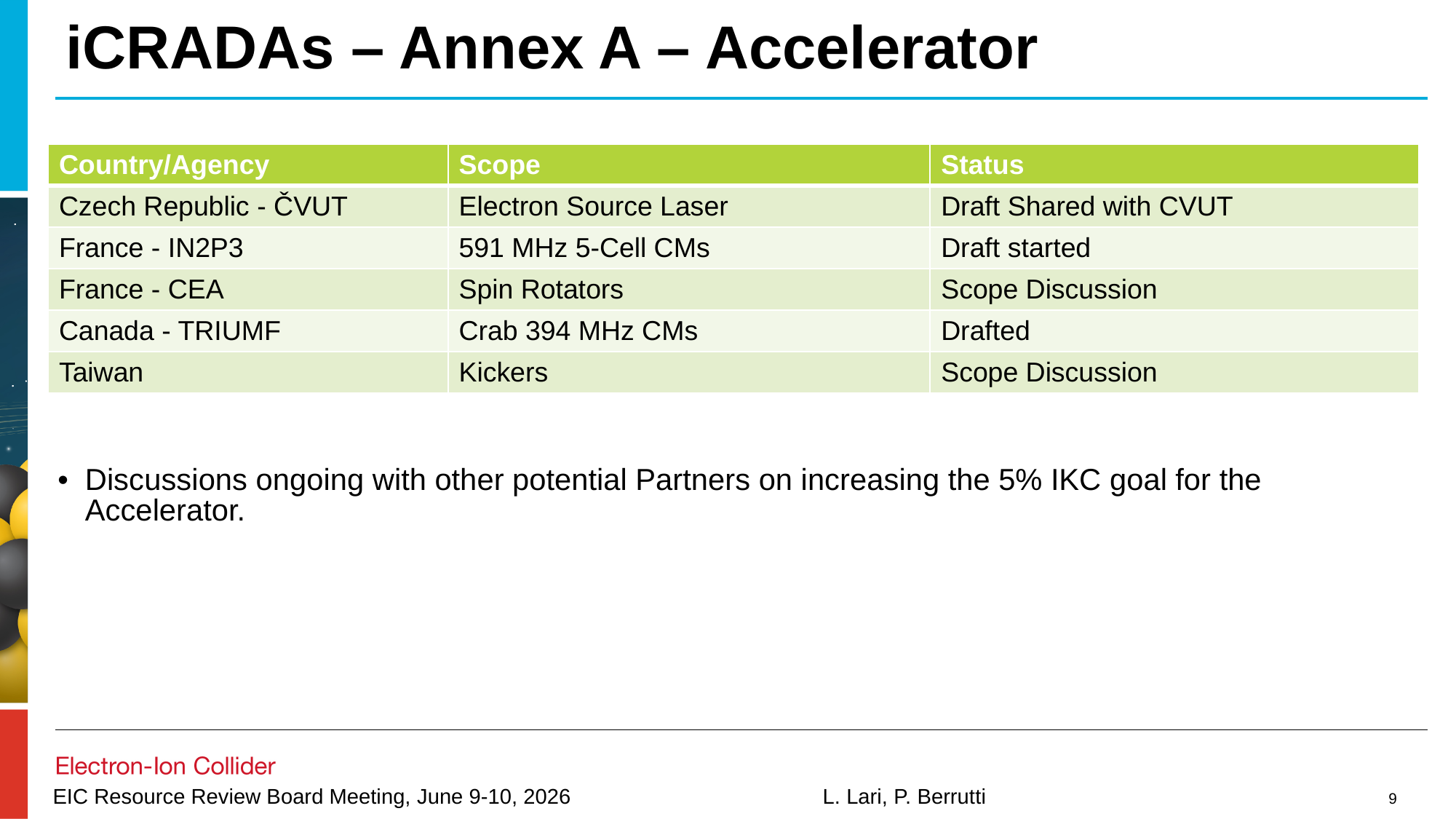

# iCRADAs – Annex A – Accelerator
| Country/Agency | Scope | Status |
| --- | --- | --- |
| Czech Republic - ČVUT | Electron Source Laser | Draft Shared with CVUT |
| France - IN2P3 | 591 MHz 5-Cell CMs | Draft started |
| France - CEA | Spin Rotators | Scope Discussion |
| Canada - TRIUMF | Crab 394 MHz CMs | Drafted |
| Taiwan | Kickers | Scope Discussion |
Discussions ongoing with other potential Partners on increasing the 5% IKC goal for the Accelerator.

9